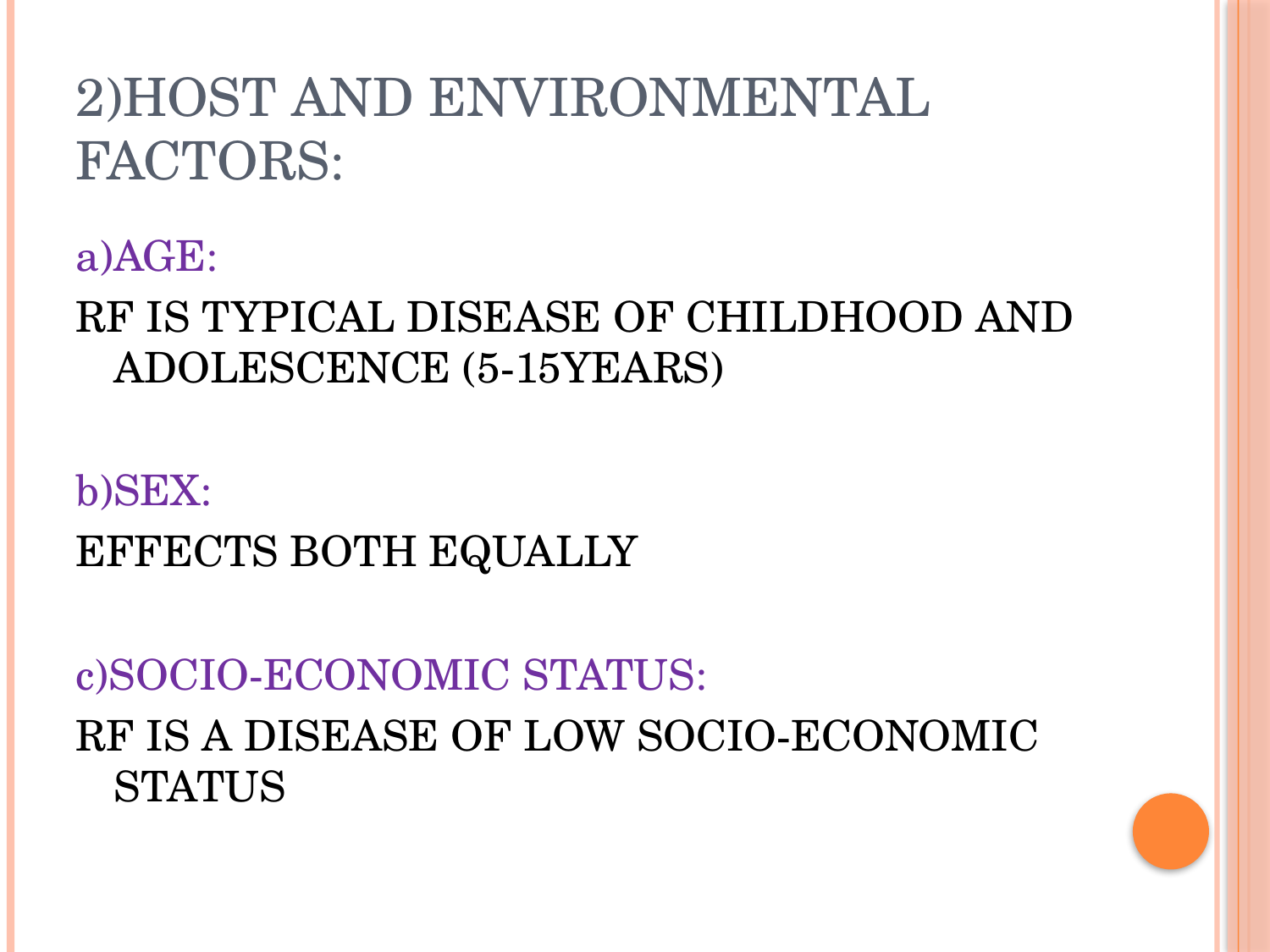

# 2)HOST AND ENVIRONMENTAL FACTORS:
a)AGE:
RF IS TYPICAL DISEASE OF CHILDHOOD AND ADOLESCENCE (5-15YEARS)

b)SEX:
EFFECTS BOTH EQUALLY

c)SOCIO-ECONOMIC STATUS:
RF IS A DISEASE OF LOW SOCIO-ECONOMIC STATUS